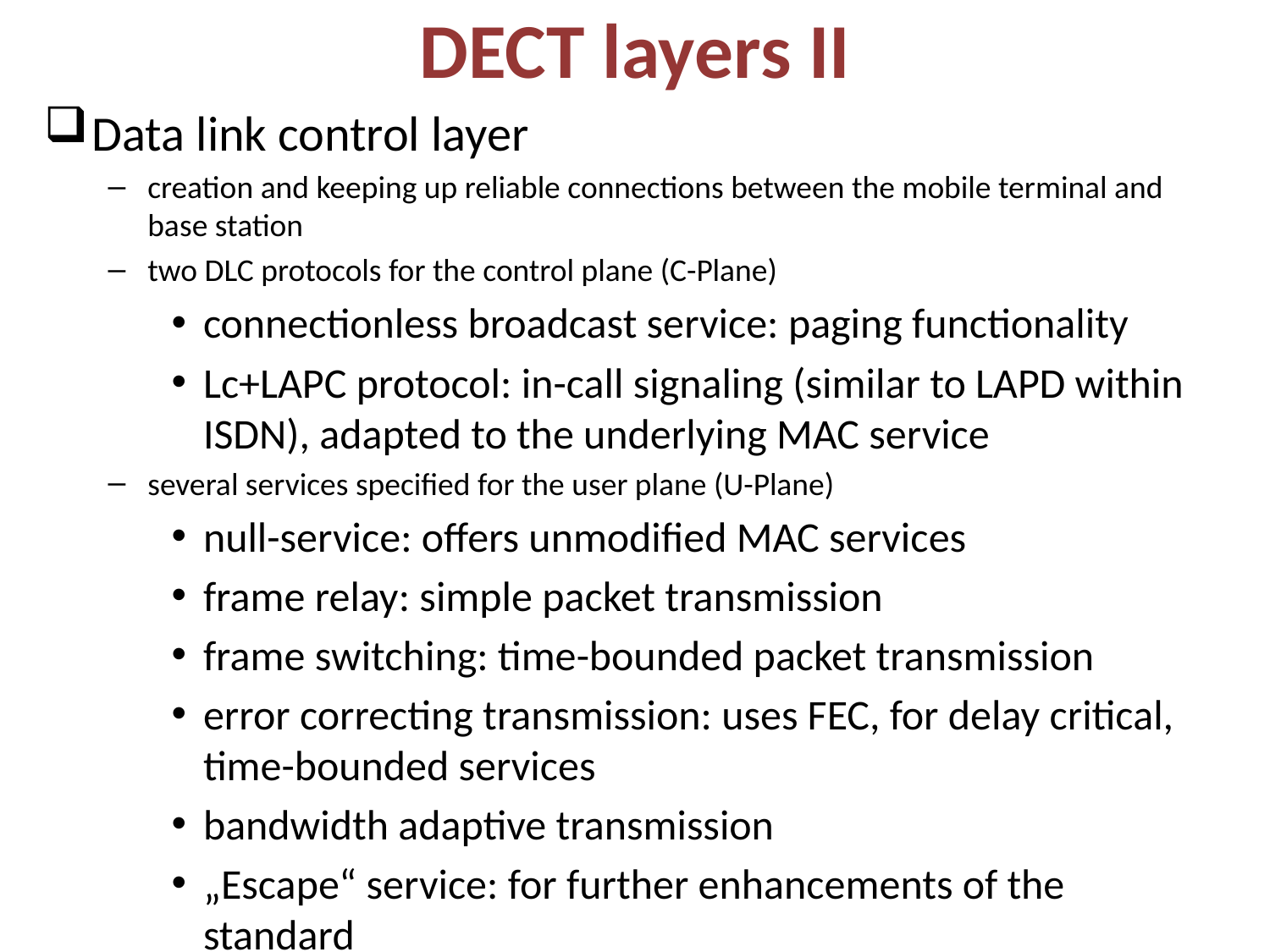

# DECT layers II
Data link control layer
creation and keeping up reliable connections between the mobile terminal and base station
two DLC protocols for the control plane (C-Plane)
connectionless broadcast service: paging functionality
Lc+LAPC protocol: in-call signaling (similar to LAPD within ISDN), adapted to the underlying MAC service
several services specified for the user plane (U-Plane)
null-service: offers unmodified MAC services
frame relay: simple packet transmission
frame switching: time-bounded packet transmission
error correcting transmission: uses FEC, for delay critical, time-bounded services
bandwidth adaptive transmission
„Escape“ service: for further enhancements of the standard